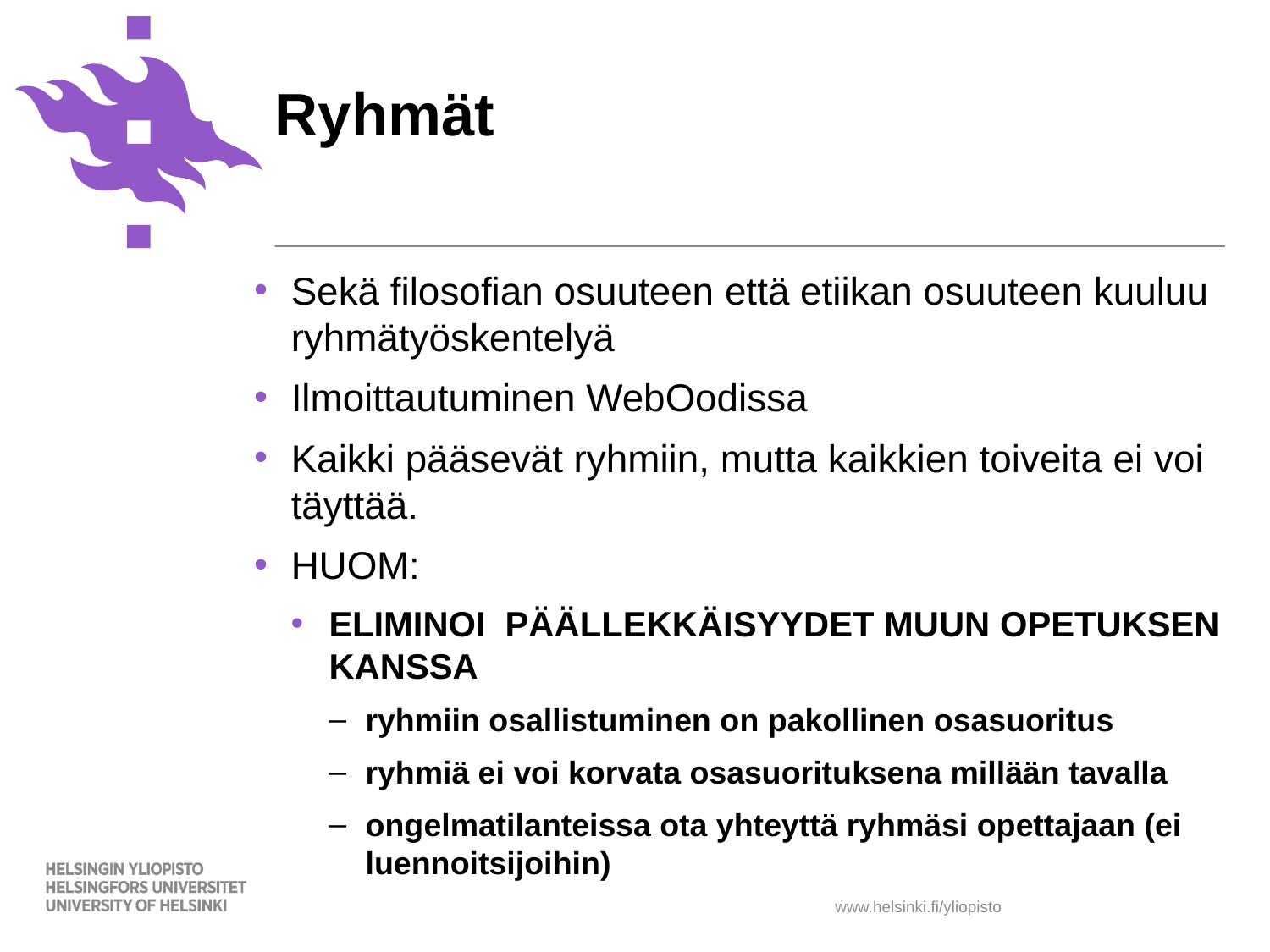

# Ryhmät
Sekä filosofian osuuteen että etiikan osuuteen kuuluu ryhmätyöskentelyä
Ilmoittautuminen WebOodissa
Kaikki pääsevät ryhmiin, mutta kaikkien toiveita ei voi täyttää.
HUOM:
ELIMINOI  PÄÄLLEKKÄISYYDET MUUN OPETUKSEN KANSSA
ryhmiin osallistuminen on pakollinen osasuoritus
ryhmiä ei voi korvata osasuorituksena millään tavalla
ongelmatilanteissa ota yhteyttä ryhmäsi opettajaan (ei luennoitsijoihin)